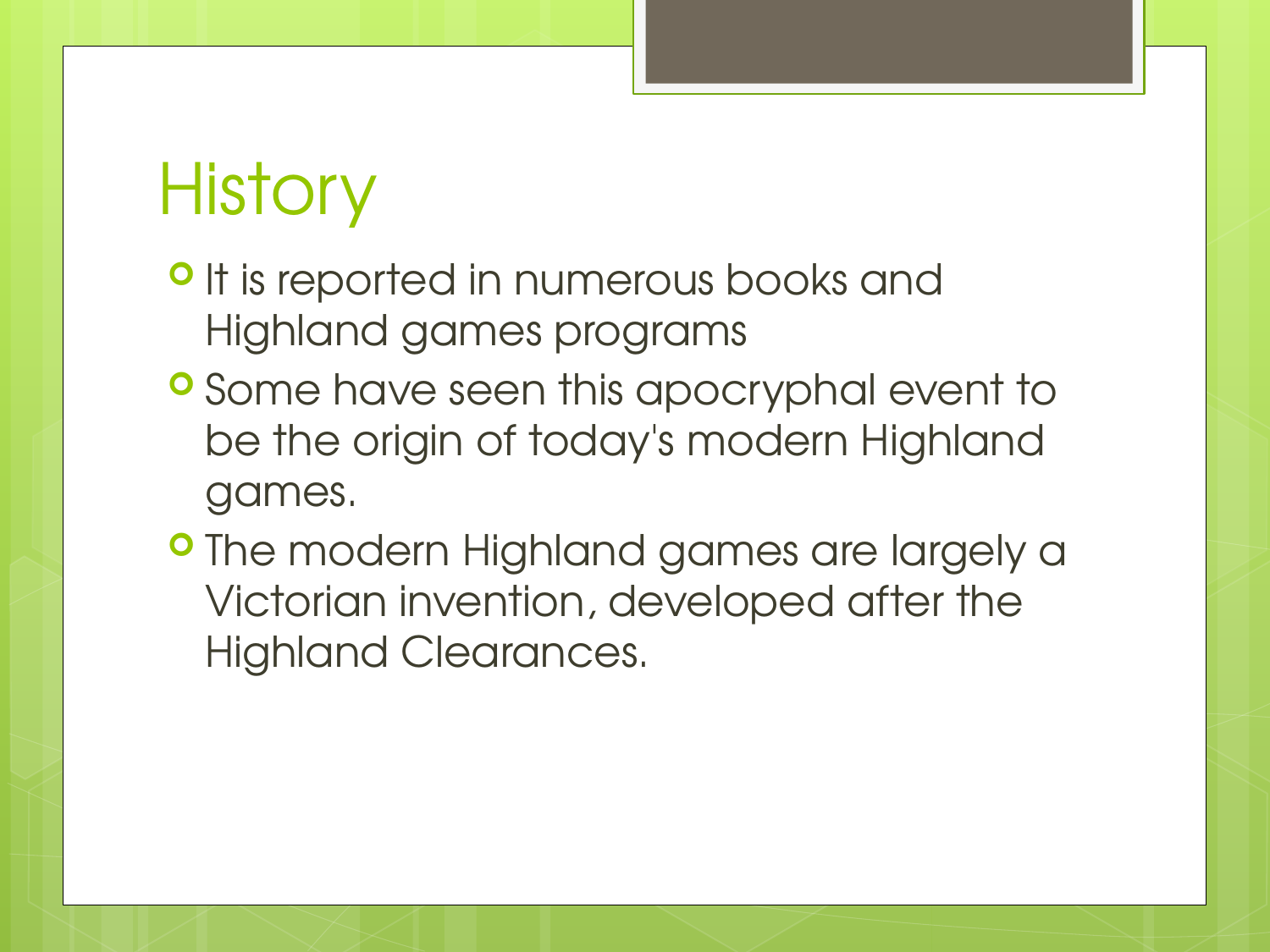

# History
It is reported in numerous books and Highland games programs
Some have seen this apocryphal event to be the origin of today's modern Highland games.
The modern Highland games are largely a Victorian invention, developed after the Highland Clearances.